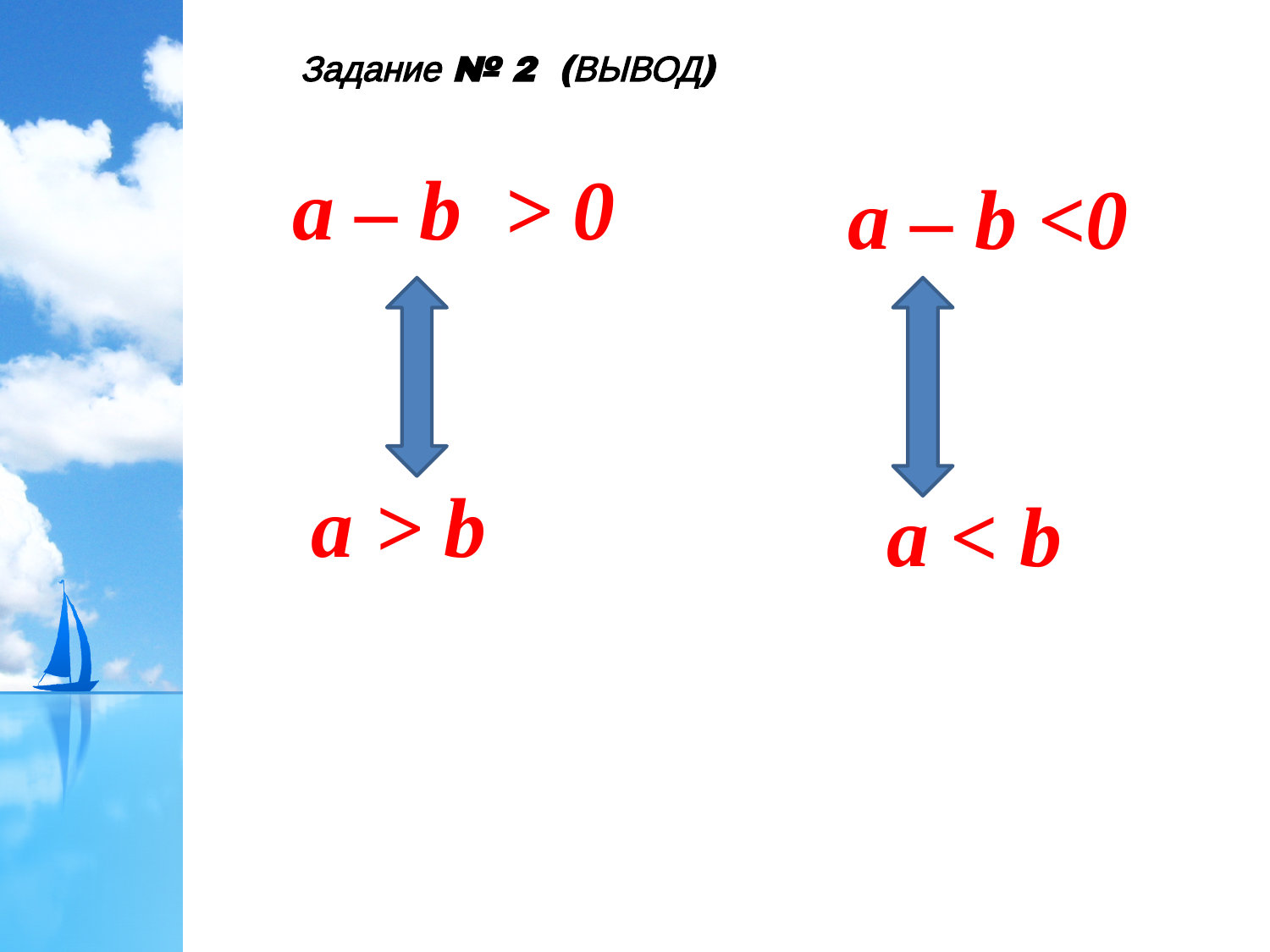

Задание № 2  (ВЫВОД)

a – b  > 0
a – b <0

a > b
a < b